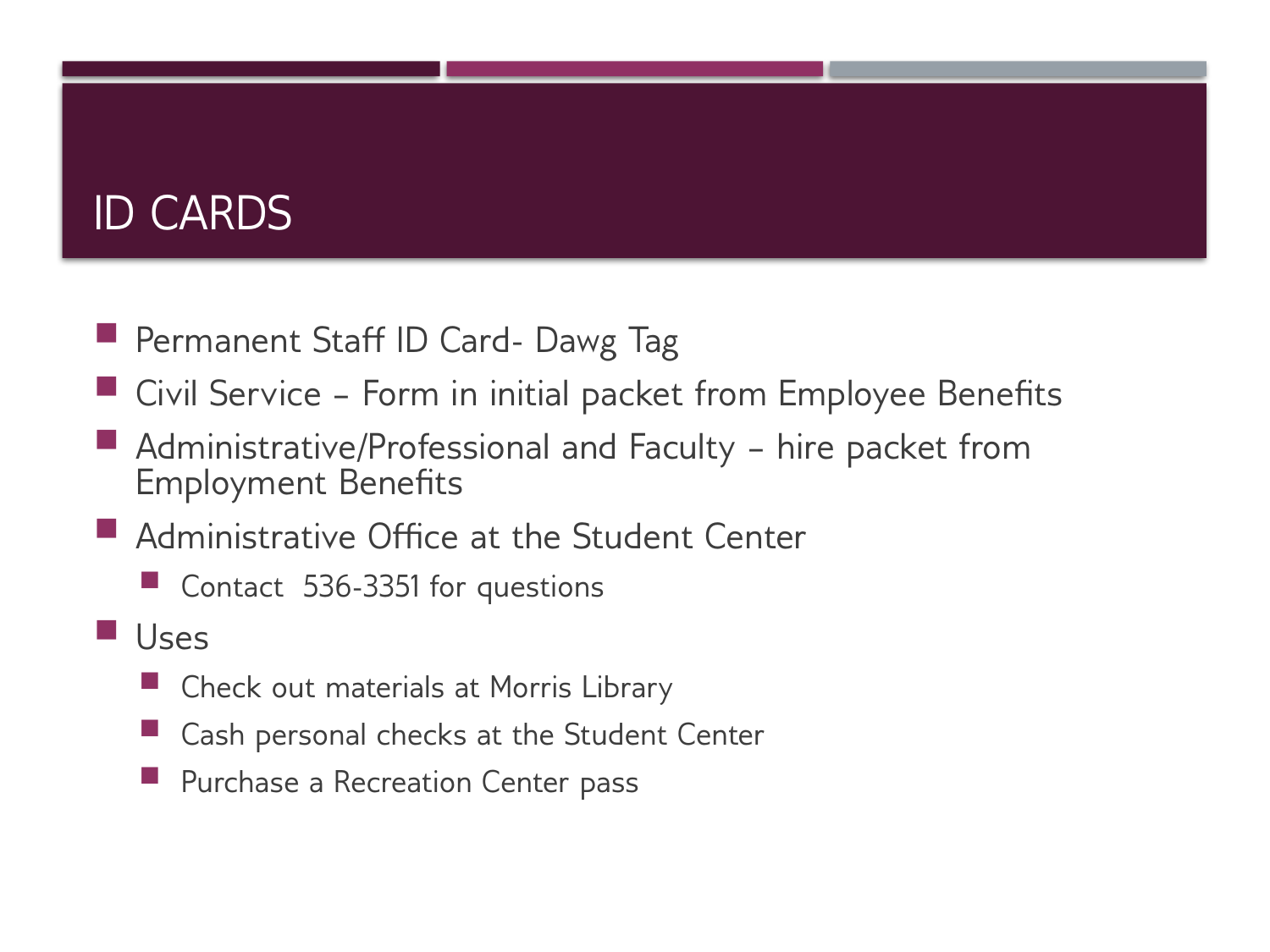

# ID Cards
Permanent Staff ID Card- Dawg Tag
Civil Service – Form in initial packet from Employee Benefits
Administrative/Professional and Faculty – hire packet from Employment Benefits
Administrative Office at the Student Center
Contact  536-3351 for questions
Uses
Check out materials at Morris Library
Cash personal checks at the Student Center
Purchase a Recreation Center pass